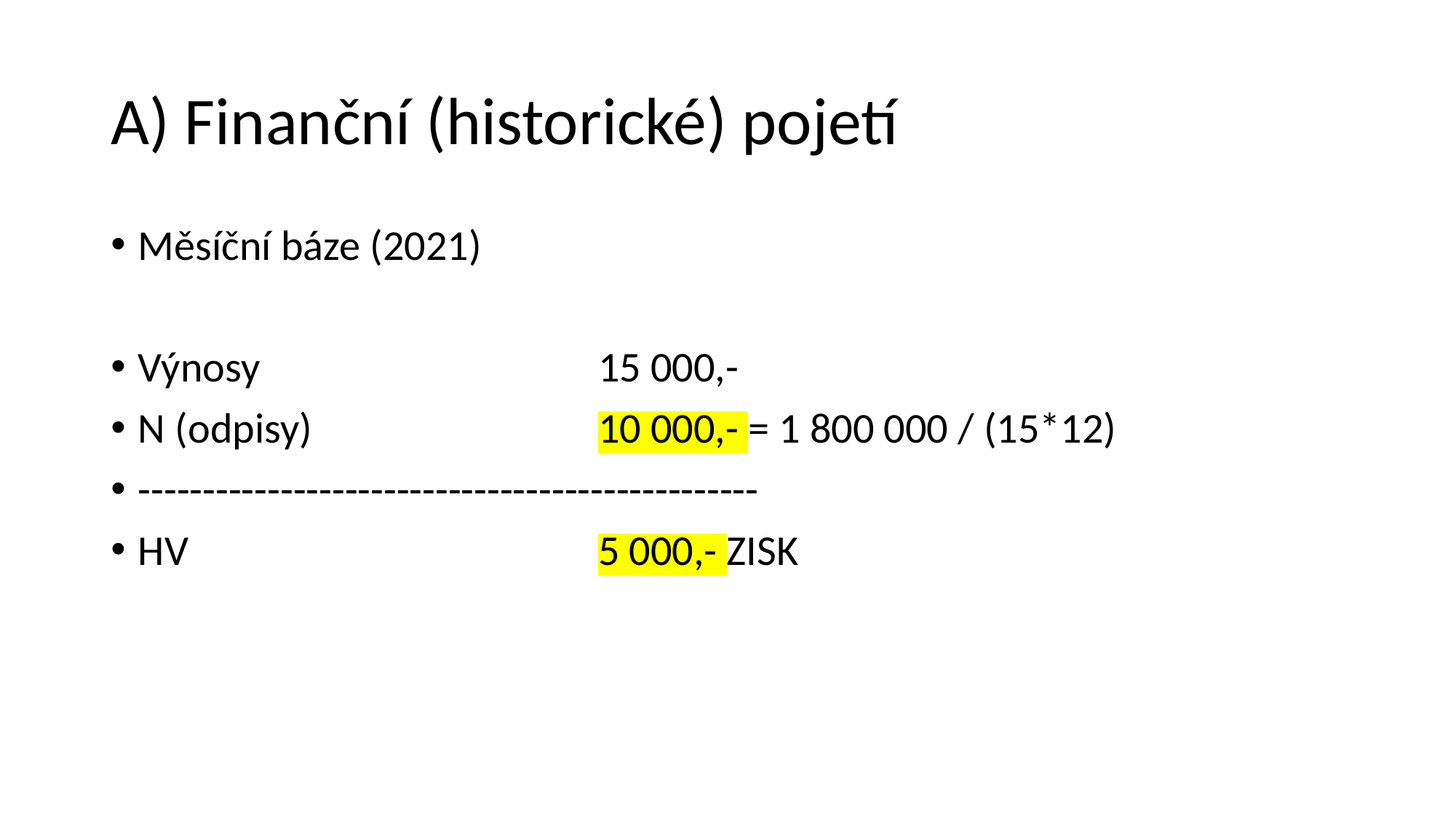

# A) Finanční (historické) pojetí
Měsíční báze (2021)

Výnosy	15 000,-
N (odpisy)	10 000,- = 1 800 000 / (15*12)
------------------------------------------------
HV	5 000,- ZISK